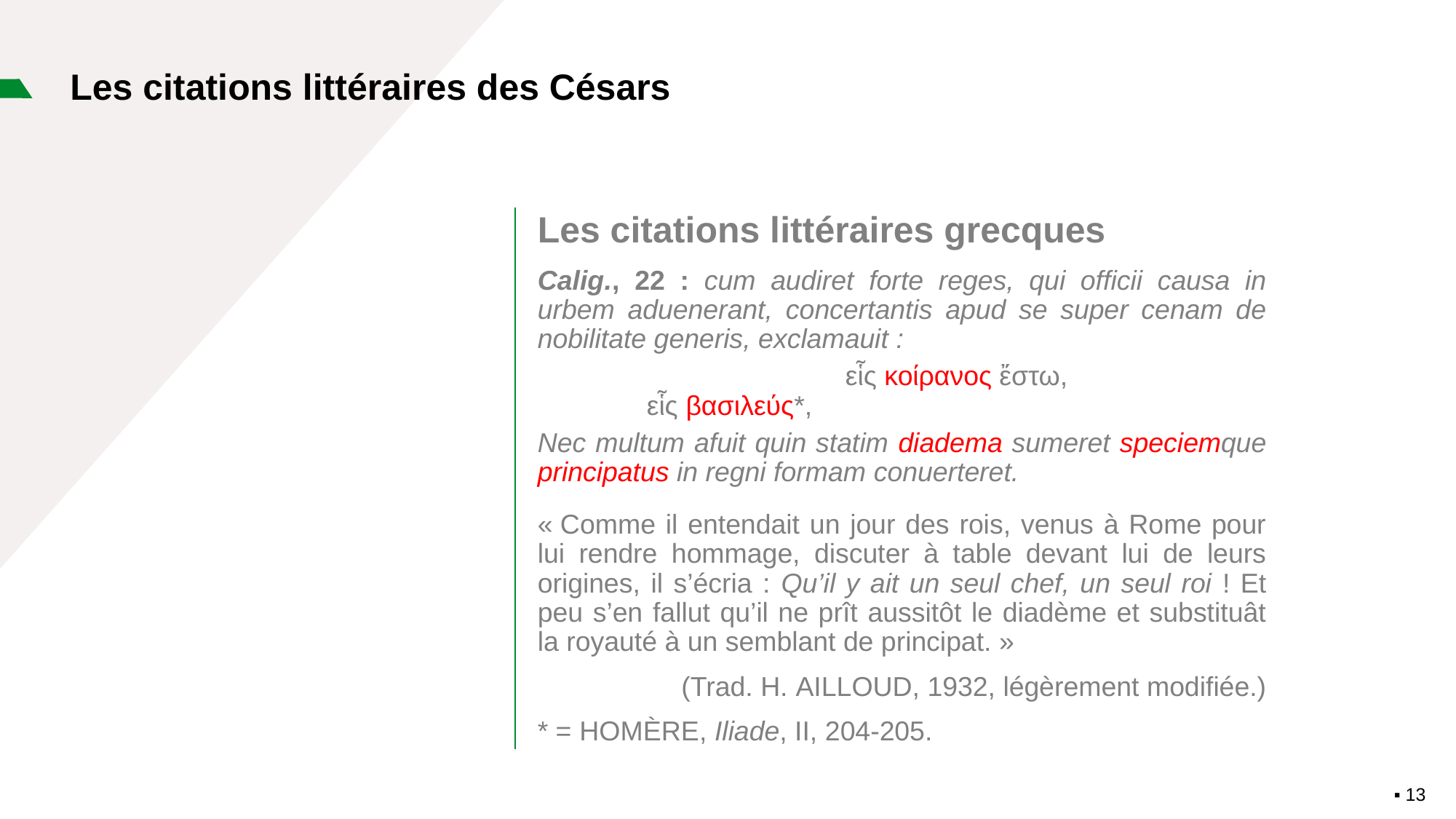

# Les citations littéraires des Césars
Les citations littéraires grecques
Calig., 22 : cum audiret forte reges, qui officii causa in urbem aduenerant, concertantis apud se super cenam de nobilitate generis, exclamauit :
	εἷς κοίρανος ἔστω,
	εἷς βασιλεύς*,
Nec multum afuit quin statim diadema sumeret speciemque principatus in regni formam conuerteret.
« Comme il entendait un jour des rois, venus à Rome pour lui rendre hommage, discuter à table devant lui de leurs origines, il s’écria : Qu’il y ait un seul chef, un seul roi ! Et peu s’en fallut qu’il ne prît aussitôt le diadème et substituât la royauté à un semblant de principat. »
(Trad. H. Ailloud, 1932, légèrement modifiée.)
* = Homère, Iliade, II, 204-205.

▪︎ 13